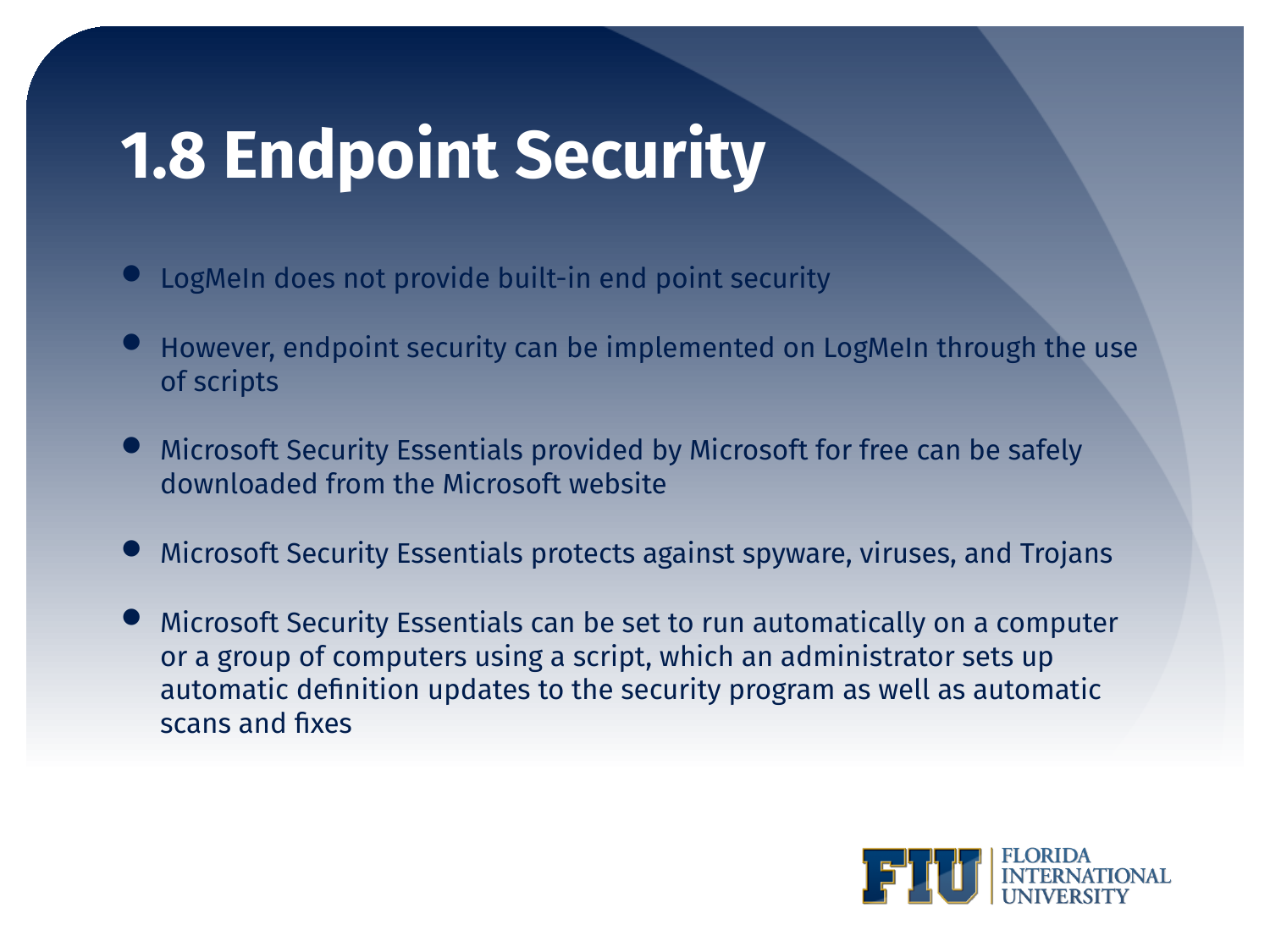

# 1.8 Endpoint Security
LogMeIn does not provide built-in end point security
However, endpoint security can be implemented on LogMeIn through the use of scripts
Microsoft Security Essentials provided by Microsoft for free can be safely downloaded from the Microsoft website
Microsoft Security Essentials protects against spyware, viruses, and Trojans
Microsoft Security Essentials can be set to run automatically on a computer or a group of computers using a script, which an administrator sets up automatic definition updates to the security program as well as automatic scans and fixes